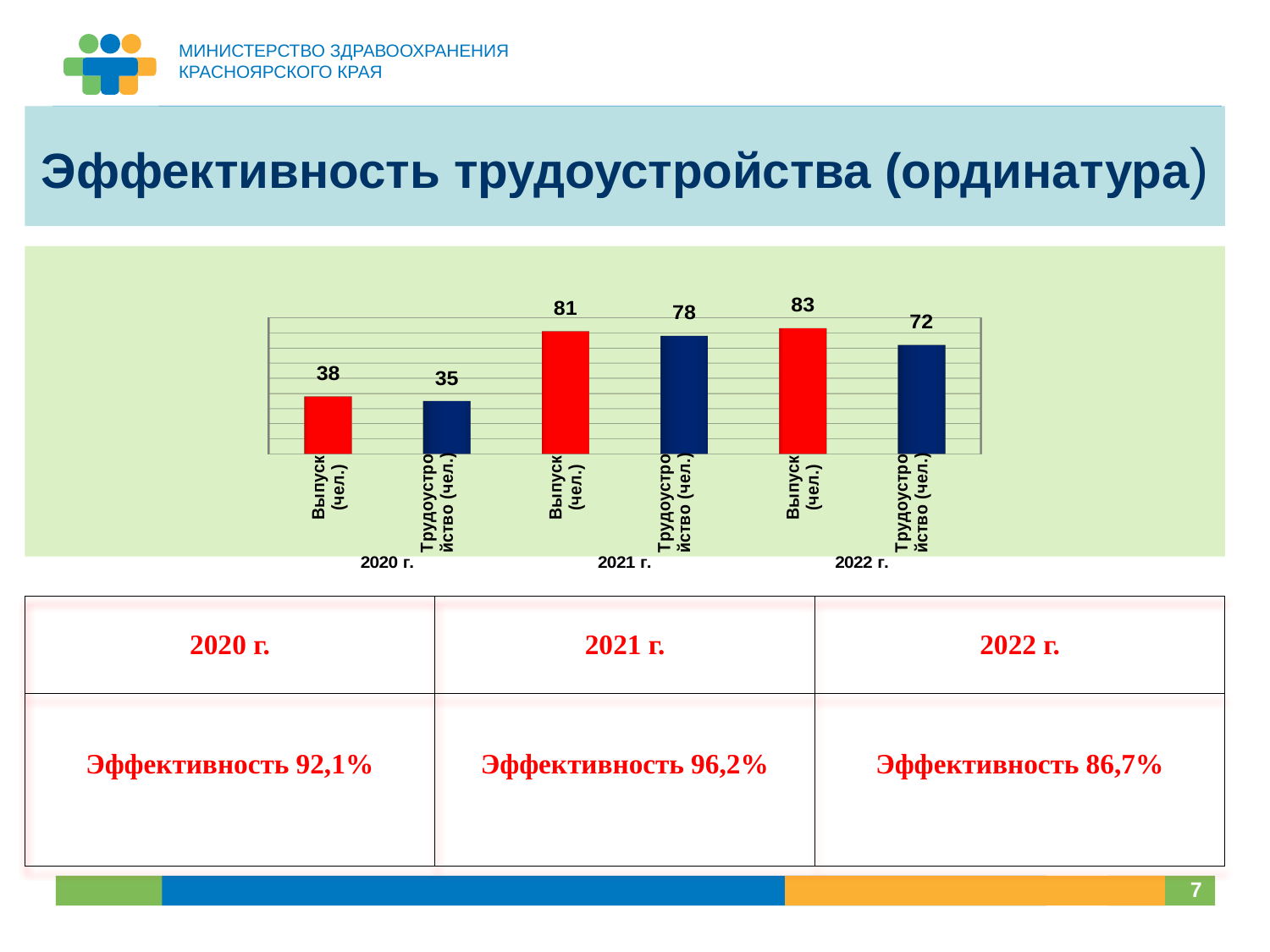

# Эффективность трудоустройства (ординатура)

[unsupported chart]

| 2020 г. | 2021 г. | 2022 г. |
| --- | --- | --- |
| Эффективность 92,1% | Эффективность 96,2% | Эффективность 86,7% |
7